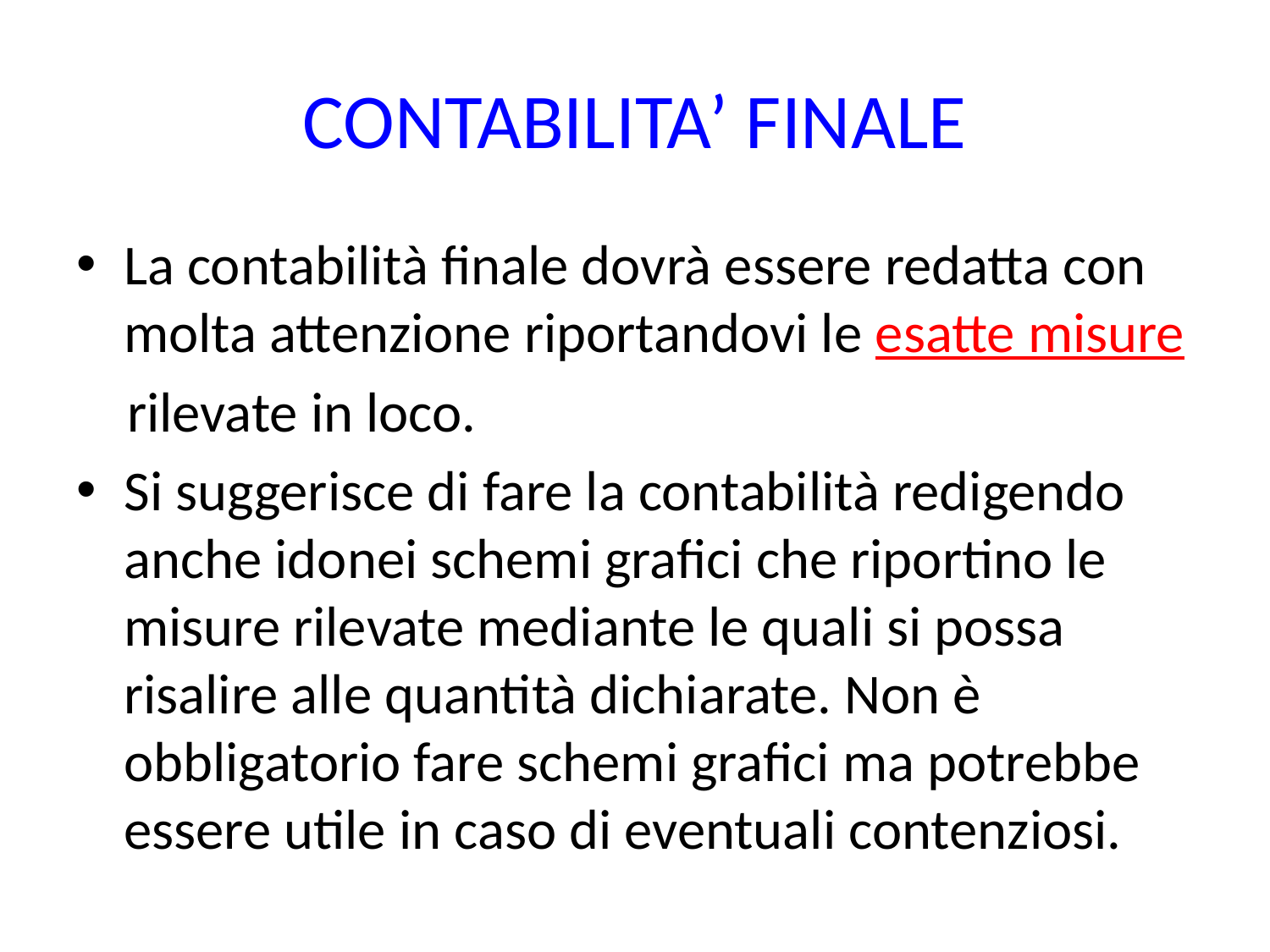

# CONTABILITA’ FINALE
La contabilità finale dovrà essere redatta con molta attenzione riportandovi le esatte misure
    rilevate in loco.
Si suggerisce di fare la contabilità redigendo anche idonei schemi grafici che riportino le misure rilevate mediante le quali si possa risalire alle quantità dichiarate. Non è obbligatorio fare schemi grafici ma potrebbe essere utile in caso di eventuali contenziosi.